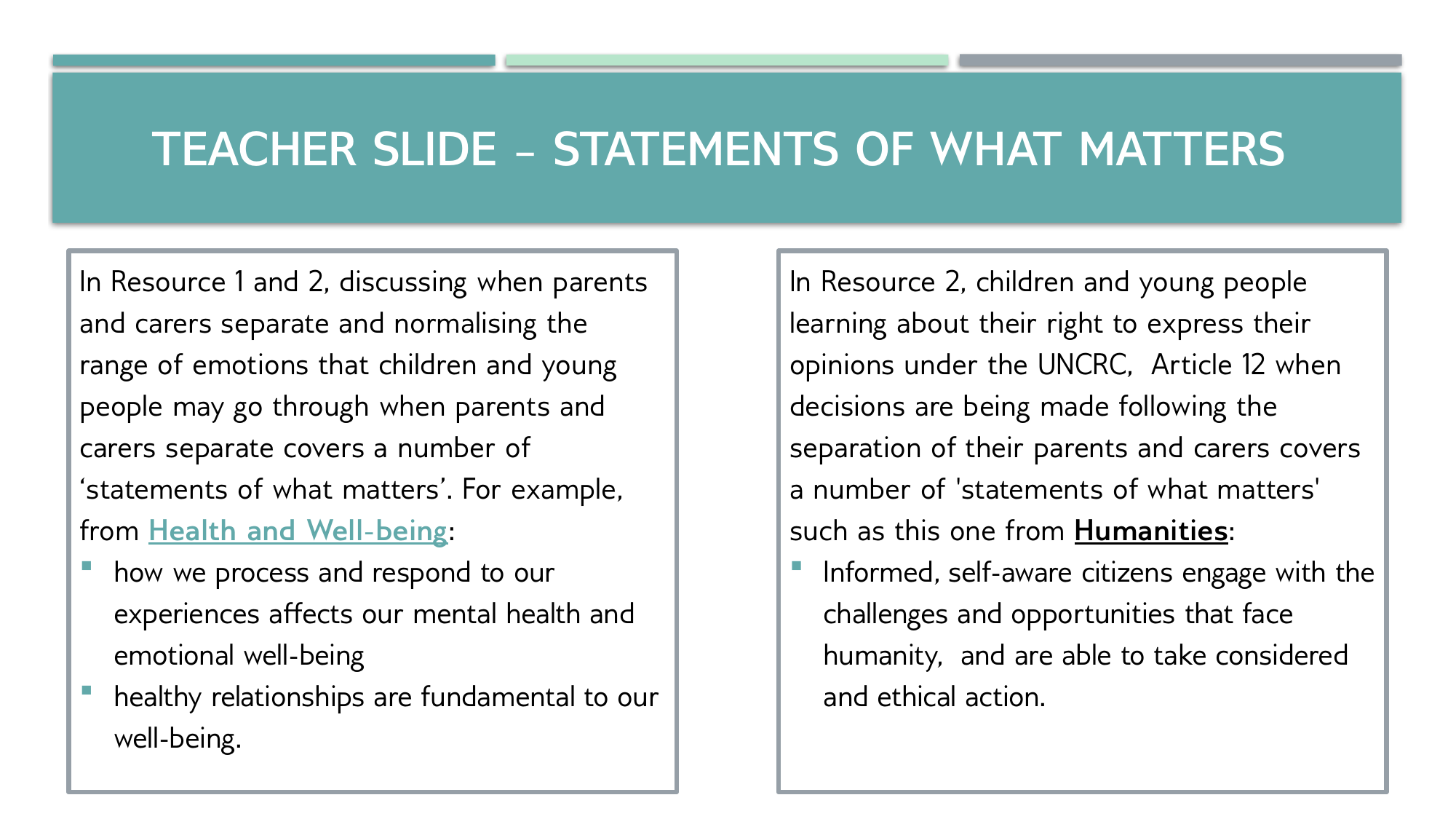

# TEACHER SLIDE – statements of what matters
In Resource 1 and 2, discussing when parents and carers separate and normalising the range of emotions that children and young people may go through when parents and carers separate covers a number of ‘statements of what matters’. For example, from Health and Well-being:
how we process and respond to our experiences affects our mental health and emotional well-being
healthy relationships are fundamental to our well-being.

In Resource 2, children and young people learning about their right to express their opinions under the UNCRC,  Article 12 when decisions are being made following the separation of their parents and carers covers a number of 'statements of what matters' such as this one from Humanities:
Informed, self-aware citizens engage with the challenges and opportunities that face humanity,  and are able to take considered and ethical action.